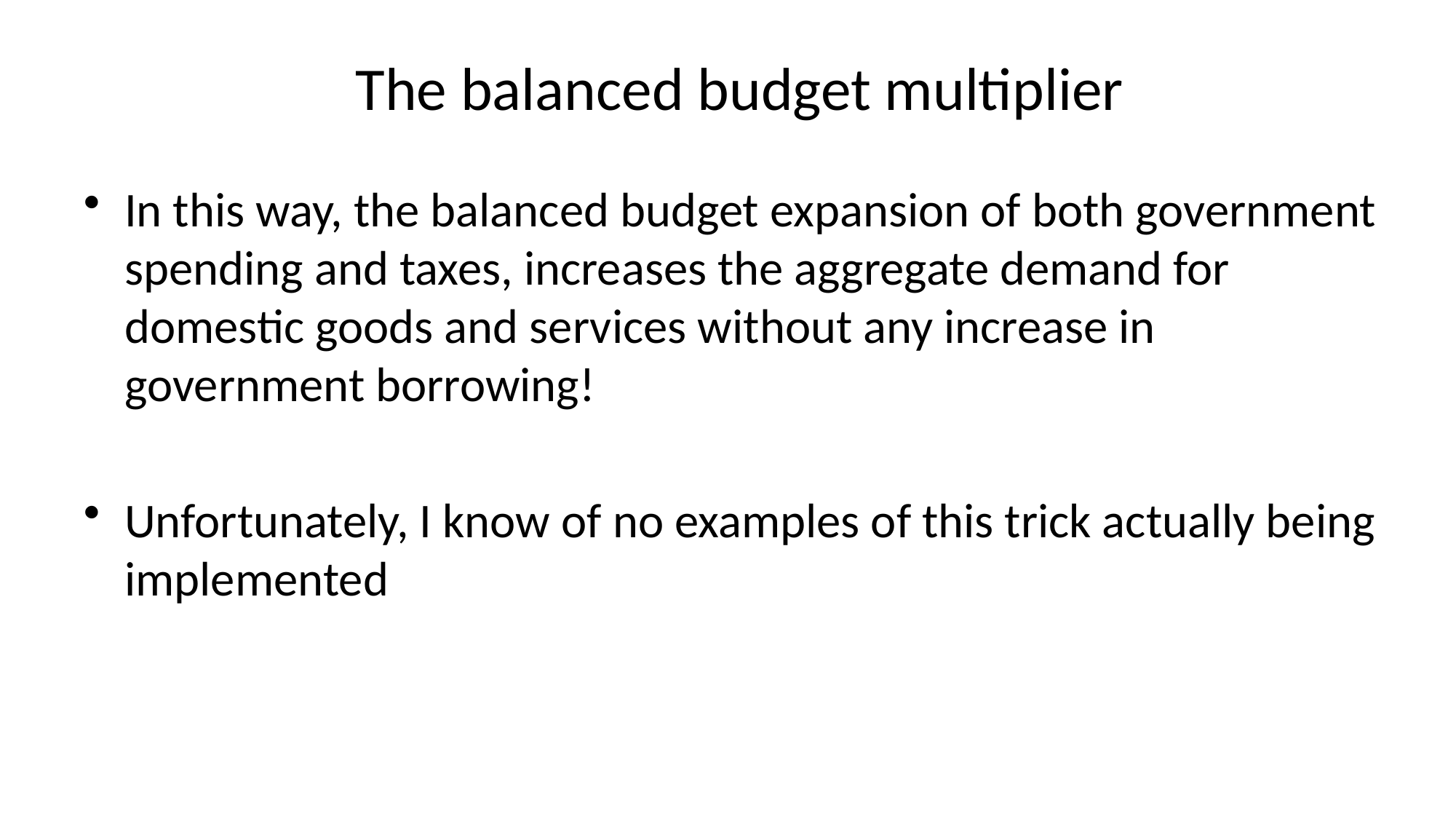

# The balanced budget multiplier
In this way, the balanced budget expansion of both government spending and taxes, increases the aggregate demand for domestic goods and services without any increase in government borrowing!

Unfortunately, I know of no examples of this trick actually being implemented